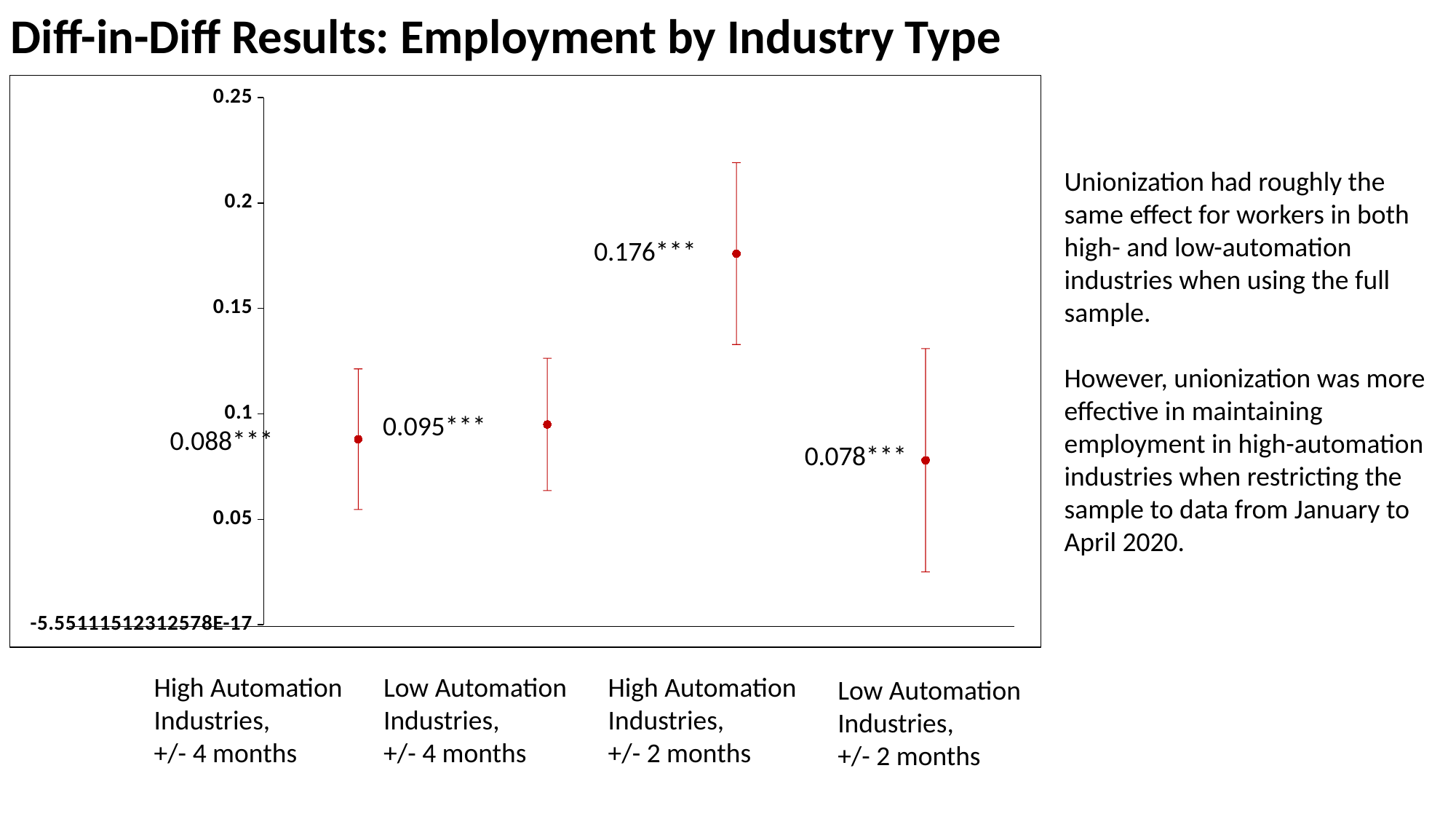

Diff-in-Diff Results: Employment by Industry Type

### Chart

| Category | Coefficient |
|---|---|
Unionization had roughly the same effect for workers in both high- and low-automation industries when using the full sample.

However, unionization was more effective in maintaining employment in high-automation industries when restricting the sample to data from January to April 2020.
0.095***
0.088***
High Automation
Industries,
+/- 2 months
Low Automation
Industries,
+/- 4 months
High Automation
Industries,
+/- 4 months
Low Automation
Industries,
+/- 2 months